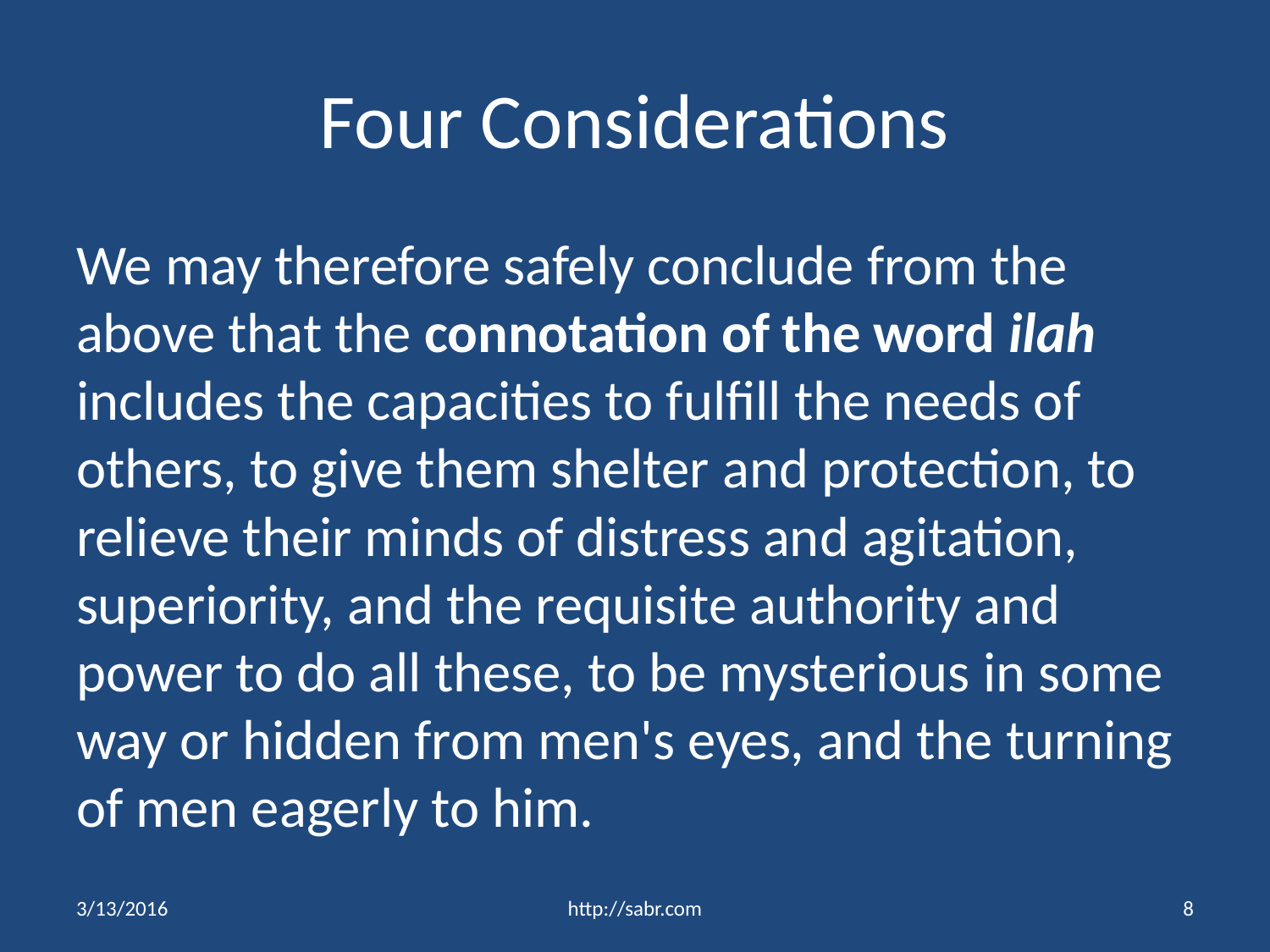

# Four Considerations
We may therefore safely conclude from the above that the connotation of the word ilah includes the capacities to fulfill the needs of others, to give them shelter and protection, to relieve their minds of distress and agitation, superiority, and the requisite authority and power to do all these, to be mysterious in some way or hidden from men's eyes, and the turning of men eagerly to him.
3/13/2016
http://sabr.com
8